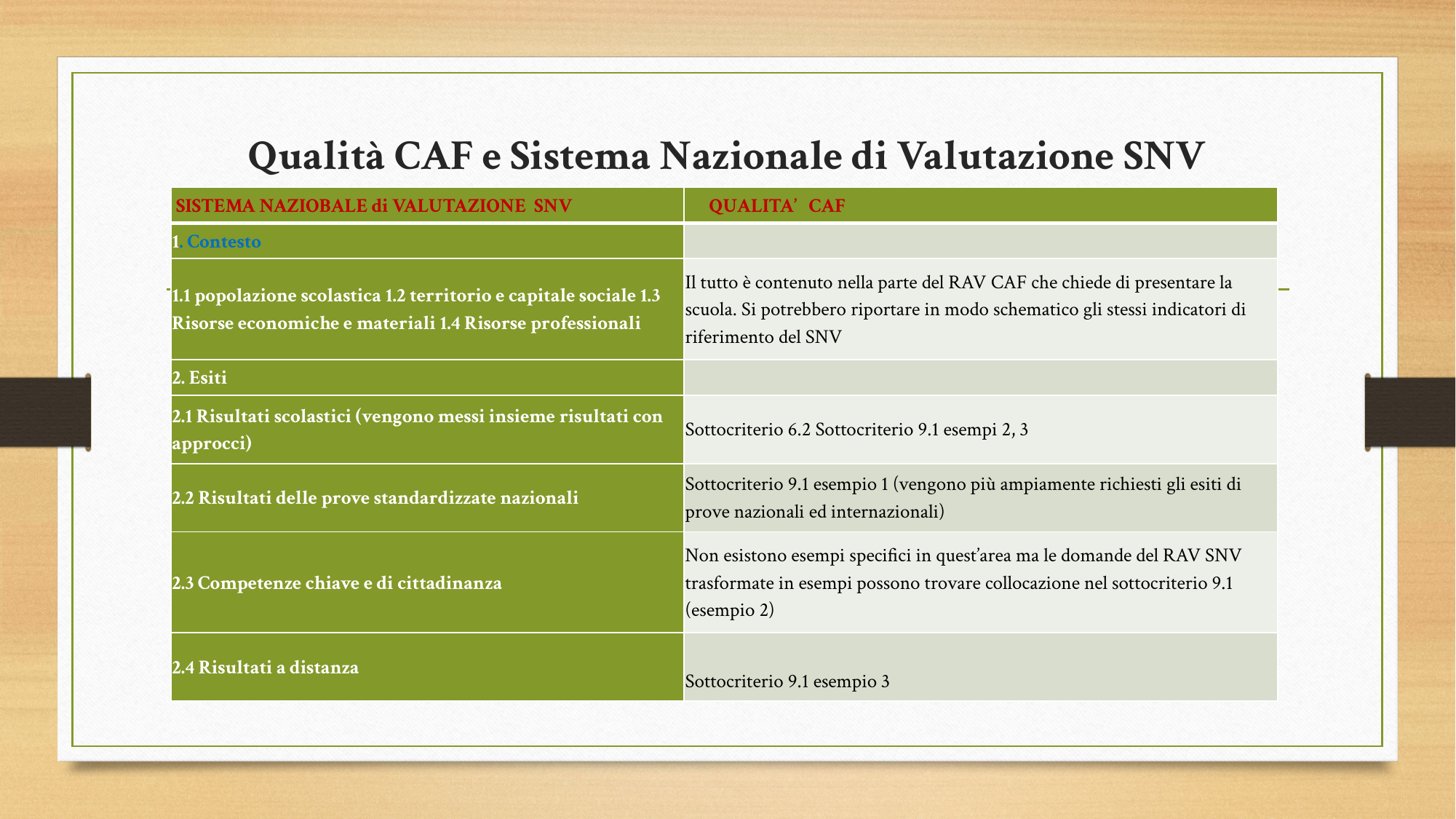

# Qualità CAF e Sistema Nazionale di Valutazione SNV
| SISTEMA NAZIOBALE di VALUTAZIONE SNV | QUALITA’ CAF |
| --- | --- |
| 1. Contesto |  |
| 1.1 popolazione scolastica 1.2 territorio e capitale sociale 1.3 Risorse economiche e materiali 1.4 Risorse professionali | Il tutto è contenuto nella parte del RAV CAF che chiede di presentare la scuola. Si potrebbero riportare in modo schematico gli stessi indicatori di riferimento del SNV |
| 2. Esiti |  |
| 2.1 Risultati scolastici (vengono messi insieme risultati con approcci) | Sottocriterio 6.2 Sottocriterio 9.1 esempi 2, 3 |
| 2.2 Risultati delle prove standardizzate nazionali | Sottocriterio 9.1 esempio 1 (vengono più ampiamente richiesti gli esiti di prove nazionali ed internazionali) |
| 2.3 Competenze chiave e di cittadinanza | Non esistono esempi specifici in quest’area ma le domande del RAV SNV trasformate in esempi possono trovare collocazione nel sottocriterio 9.1 (esempio 2) |
| 2.4 Risultati a distanza | Sottocriterio 9.1 esempio 3 |